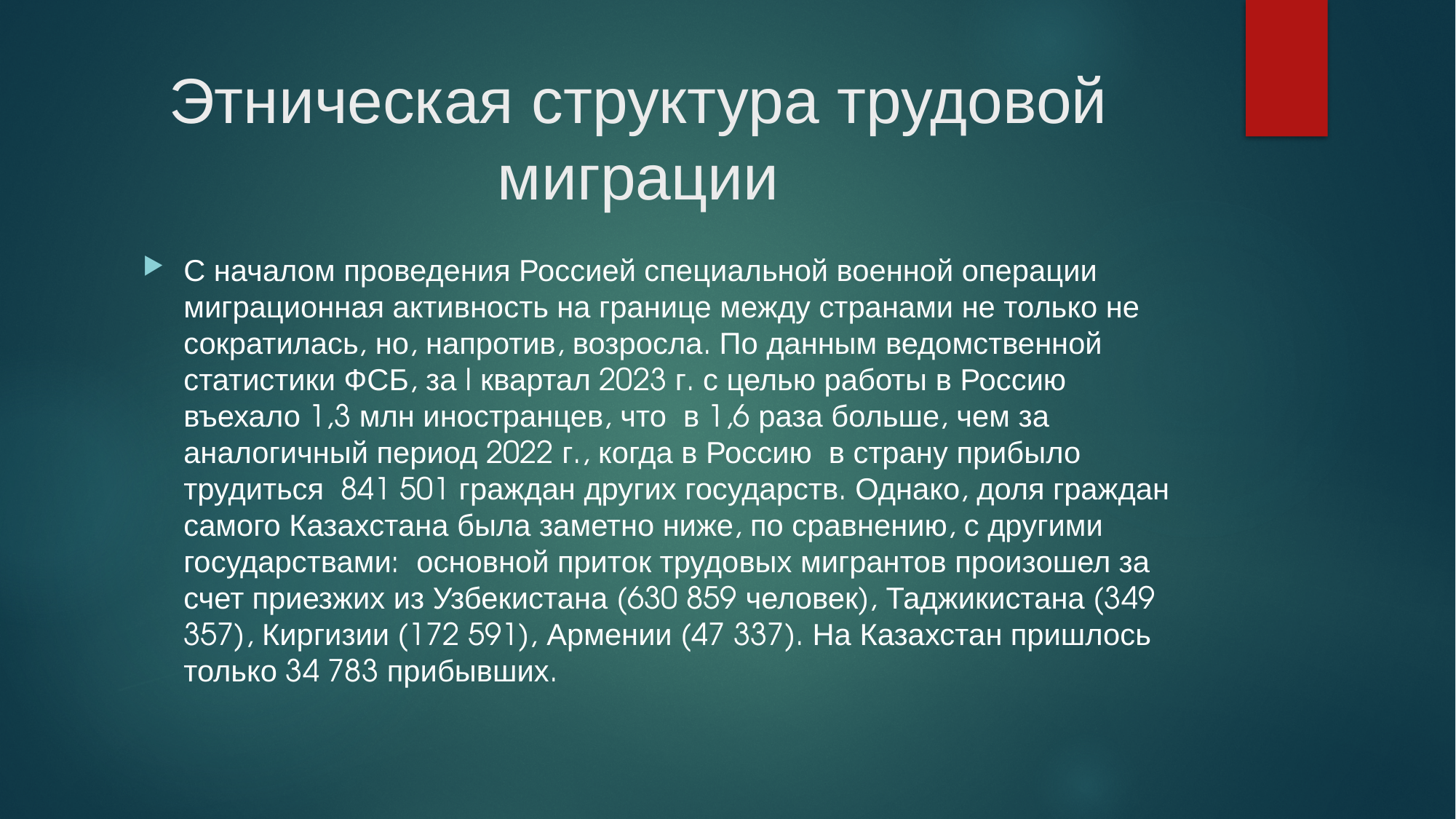

# Этническая структура трудовой миграции
С началом проведения Россией специальной военной операции миграционная активность на границе между странами не только не сократилась, но, напротив, возросла. По данным ведомственной статистики ФСБ, за I квартал 2023 г. с целью работы в Россию въехало 1,3 млн иностранцев, что  в 1,6 раза больше, чем за аналогичный период 2022 г., когда в Россию  в страну прибыло трудиться  841 501 граждан других государств. Однако, доля граждан самого Казахстана была заметно ниже, по сравнению, с другими государствами:  основной приток трудовых мигрантов произошел за счет приезжих из Узбекистана (630 859 человек), Таджикистана (349 357), Киргизии (172 591), Армении (47 337). На Казахстан пришлось только 34 783 прибывших.